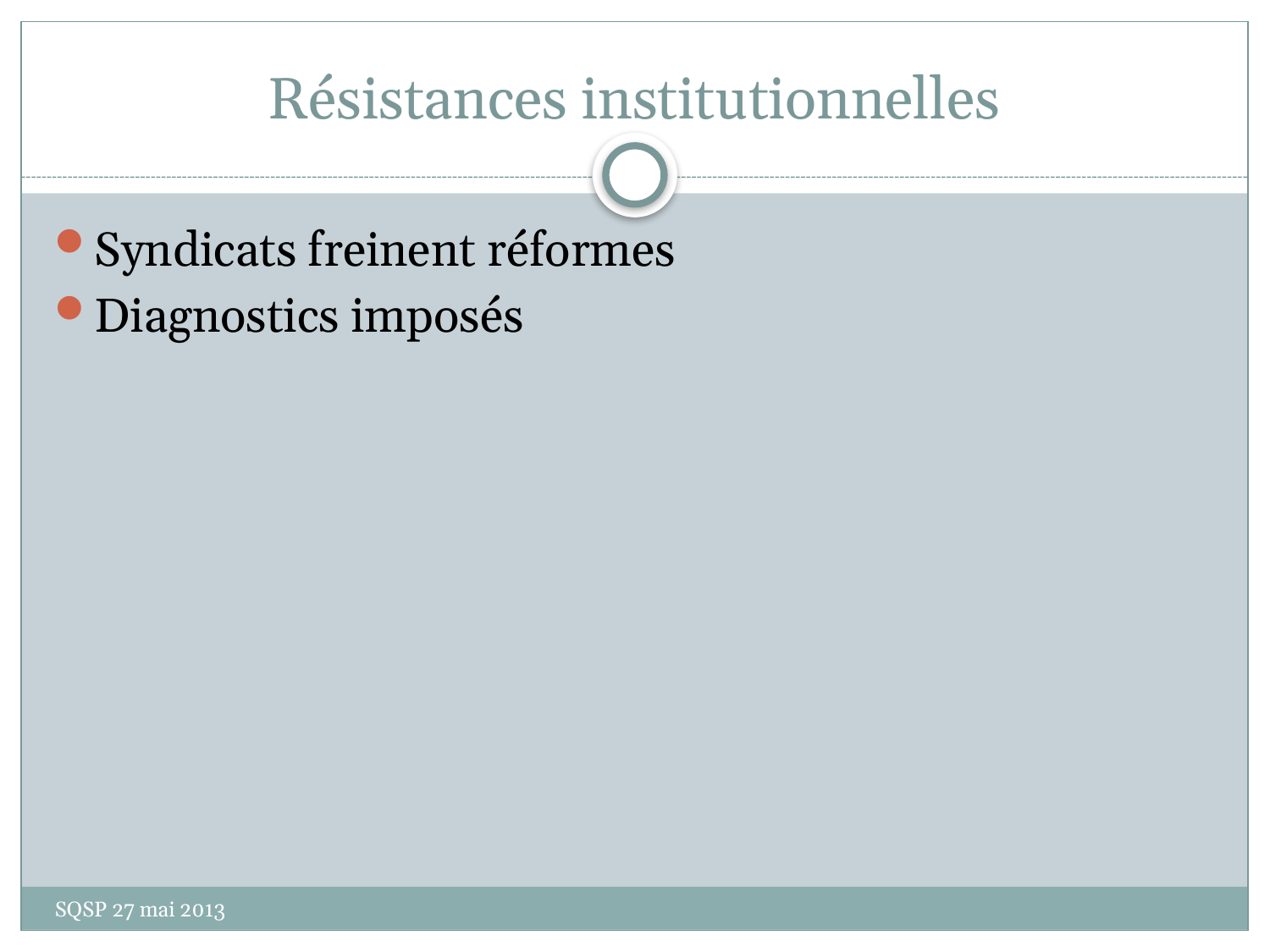

# Résistances institutionnelles
Syndicats freinent réformes
Diagnostics imposés
SQSP 27 mai 2013